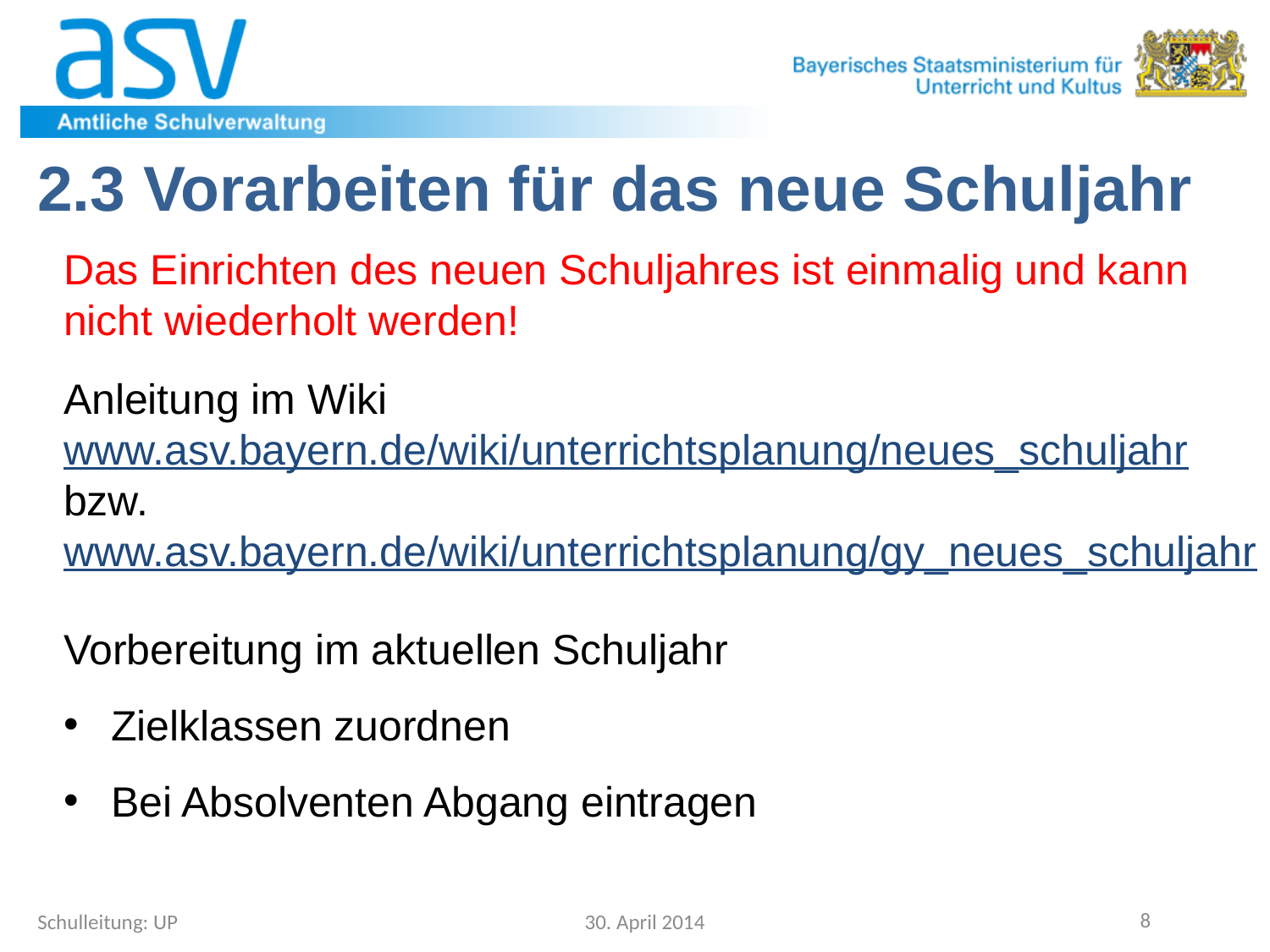

2.3 Vorarbeiten für das neue Schuljahr
Das Einrichten des neuen Schuljahres ist einmalig und kann nicht wiederholt werden!
Anleitung im Wiki
www.asv.bayern.de/wiki/unterrichtsplanung/neues_schuljahr
bzw.
www.asv.bayern.de/wiki/unterrichtsplanung/gy_neues_schuljahr
Vorbereitung im aktuellen Schuljahr

Zielklassen zuordnen
Bei Absolventen Abgang eintragen
Schulleitung: UP
30. April 2014
8